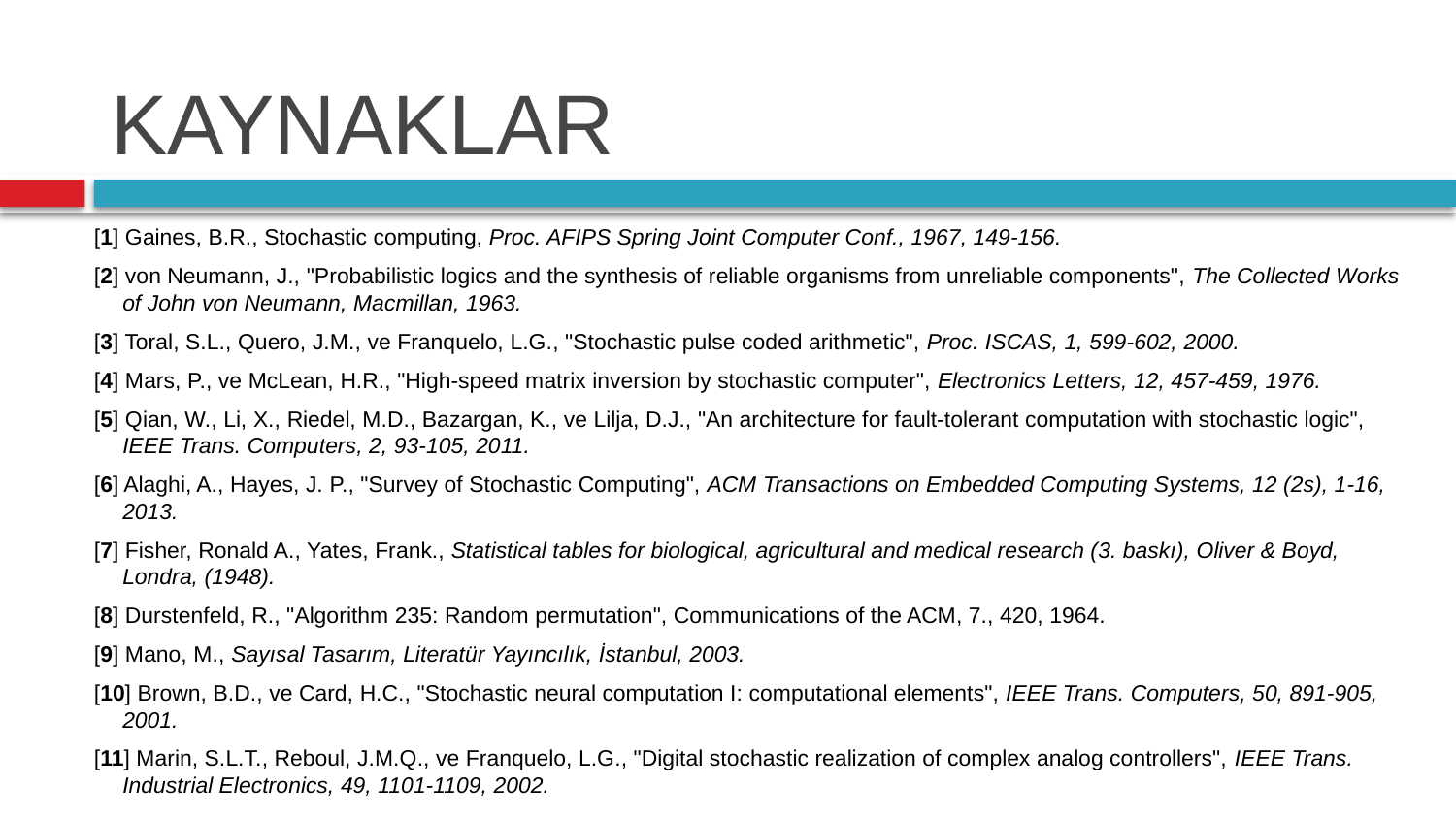

# KAYNAKLAR
[1] Gaines, B.R., Stochastic computing, Proc. AFIPS Spring Joint Computer Conf., 1967, 149-156.
[2] von Neumann, J., "Probabilistic logics and the synthesis of reliable organisms from unreliable components", The Collected Works of John von Neumann, Macmillan, 1963.
[3] Toral, S.L., Quero, J.M., ve Franquelo, L.G., "Stochastic pulse coded arithmetic", Proc. ISCAS, 1, 599-602, 2000.
[4] Mars, P., ve McLean, H.R., "High-speed matrix inversion by stochastic computer", Electronics Letters, 12, 457-459, 1976.
[5] Qian, W., Li, X., Riedel, M.D., Bazargan, K., ve Lilja, D.J., "An architecture for fault-tolerant computation with stochastic logic", IEEE Trans. Computers, 2, 93-105, 2011.
[6] Alaghi, A., Hayes, J. P., "Survey of Stochastic Computing", ACM Transactions on Embedded Computing Systems, 12 (2s), 1-16, 2013.
[7] Fisher, Ronald A., Yates, Frank., Statistical tables for biological, agricultural and medical research (3. baskı), Oliver & Boyd, Londra, (1948).
[8] Durstenfeld, R., "Algorithm 235: Random permutation", Communications of the ACM, 7., 420, 1964.
[9] Mano, M., Sayısal Tasarım, Literatür Yayıncılık, İstanbul, 2003.
[10] Brown, B.D., ve Card, H.C., "Stochastic neural computation I: computational elements", IEEE Trans. Computers, 50, 891-905, 2001.
[11] Marin, S.L.T., Reboul, J.M.Q., ve Franquelo, L.G., "Digital stochastic realization of complex analog controllers", IEEE Trans. Industrial Electronics, 49, 1101-1109, 2002.